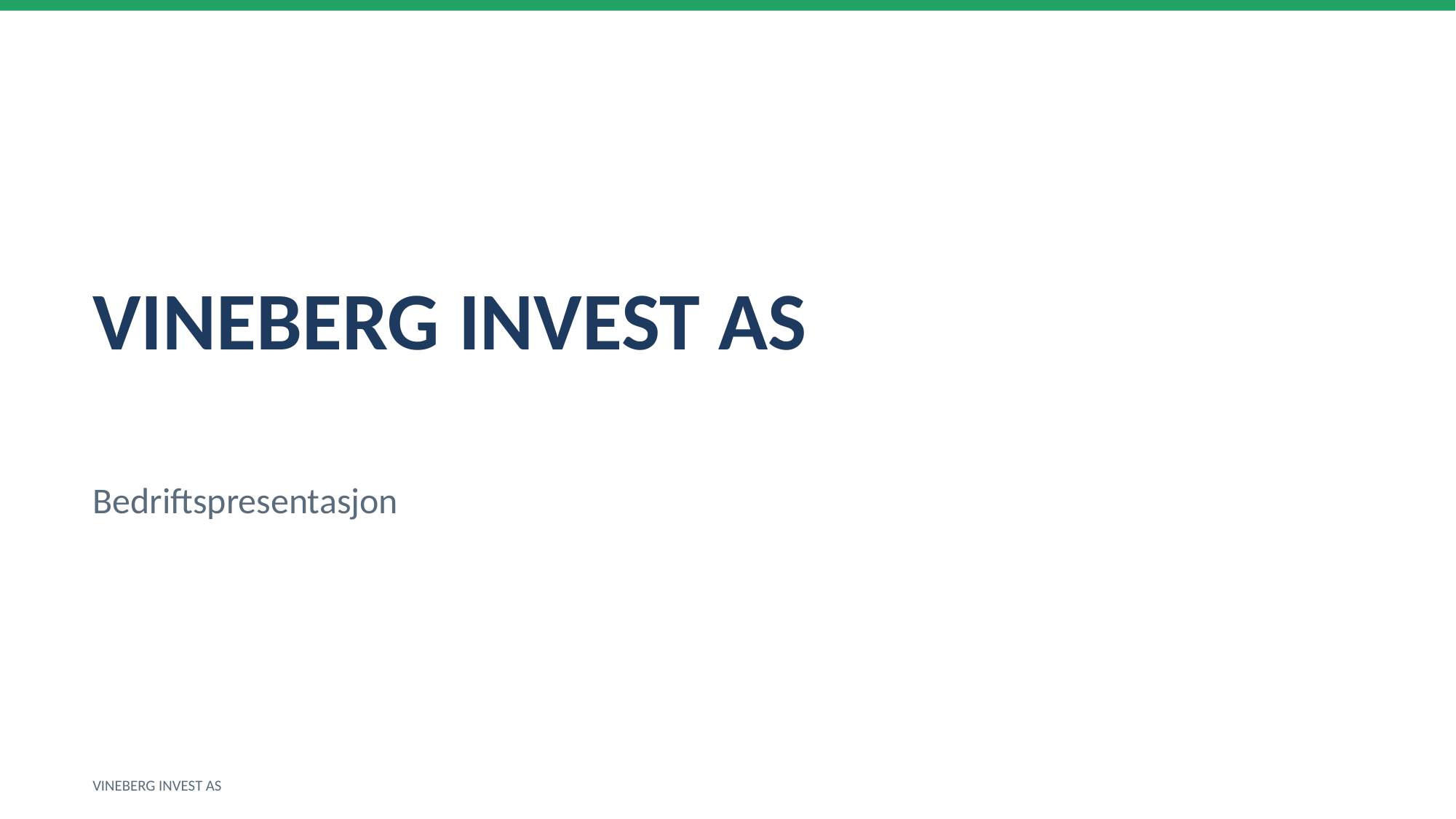

VINEBERG INVEST AS
Bedriftspresentasjon
VINEBERG INVEST AS